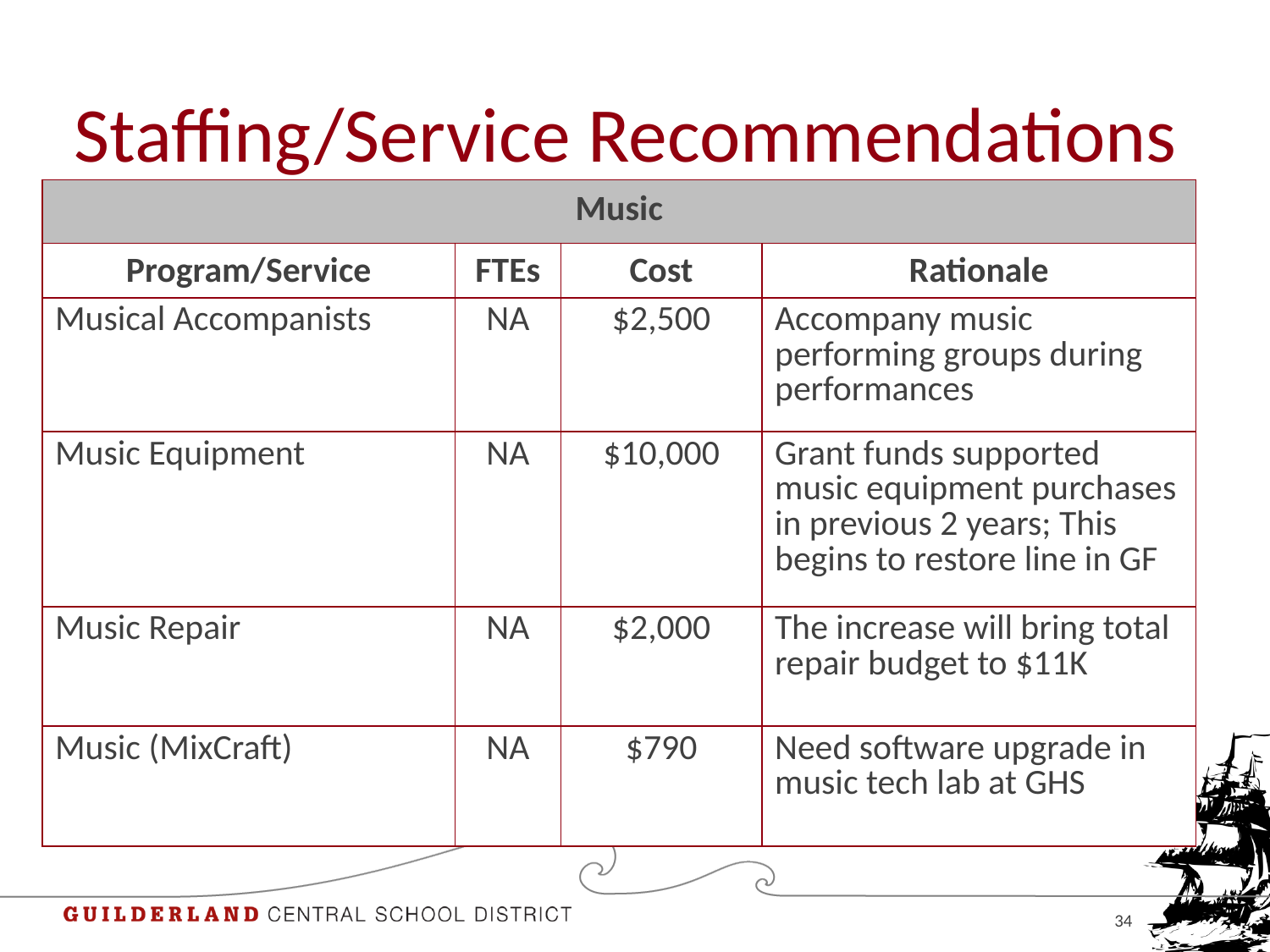

# Staffing/Service Recommendations
| Music |  |  |  |
| --- | --- | --- | --- |
| Program/Service | FTEs | Cost | Rationale |
| Musical Accompanists | NA | $2,500 | Accompany music performing groups during performances |
| Music Equipment | NA | $10,000 | Grant funds supported music equipment purchases in previous 2 years; This begins to restore line in GF |
| Music Repair | NA | $2,000 | The increase will bring total repair budget to $11K |
| Music (MixCraft) | NA | $790 | Need software upgrade in music tech lab at GHS |
34